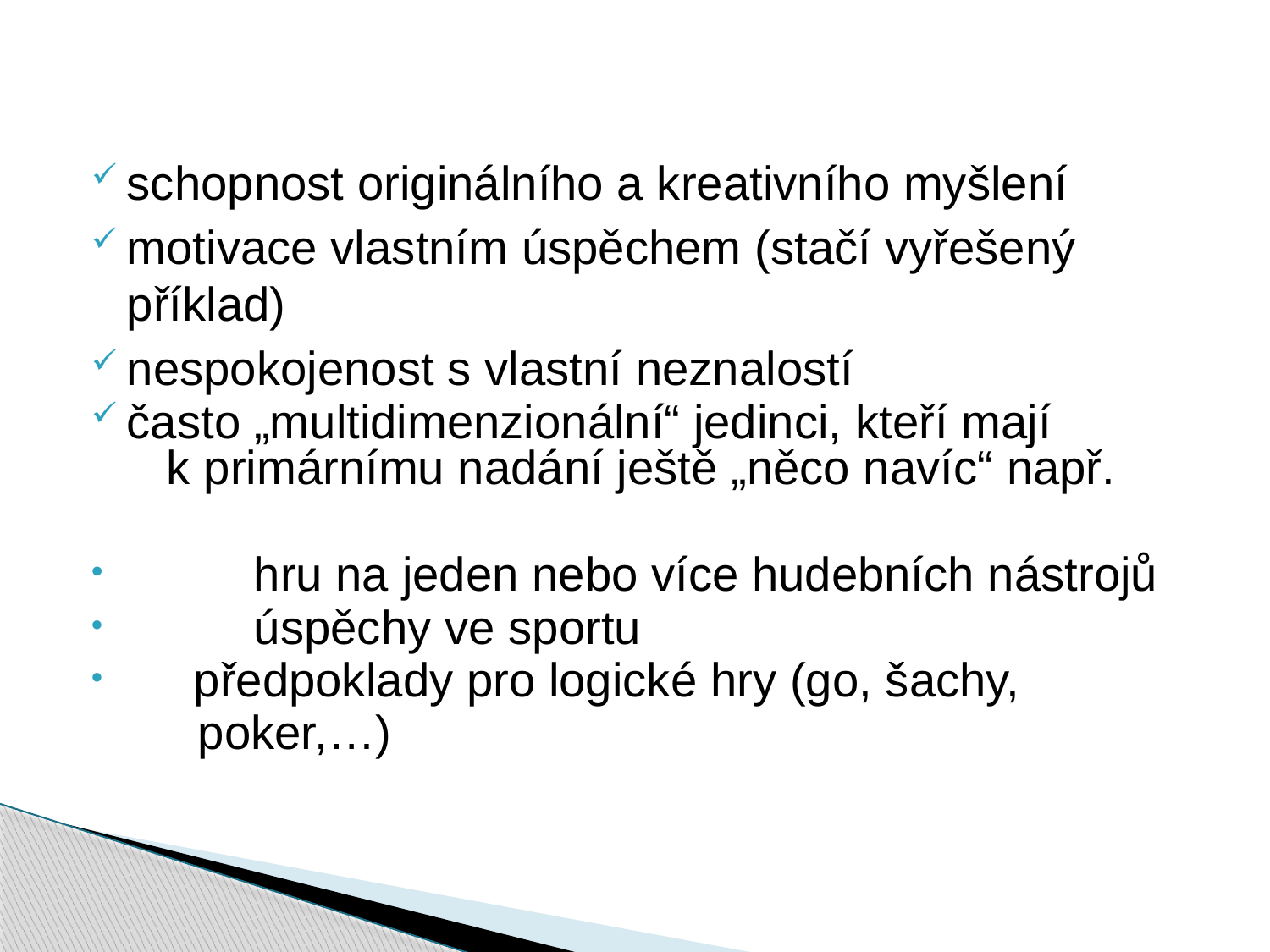

#
schopnost originálního a kreativního myšlení
motivace vlastním úspěchem (stačí vyřešený příklad)
nespokojenost s vlastní neznalostí
často „multidimenzionální“ jedinci, kteří mají              k primárnímu nadání ještě „něco navíc“ např.

	hru na jeden nebo více hudebních nástrojů
	úspěchy ve sportu
     předpoklady pro logické hry (go, šachy,
        poker,…)